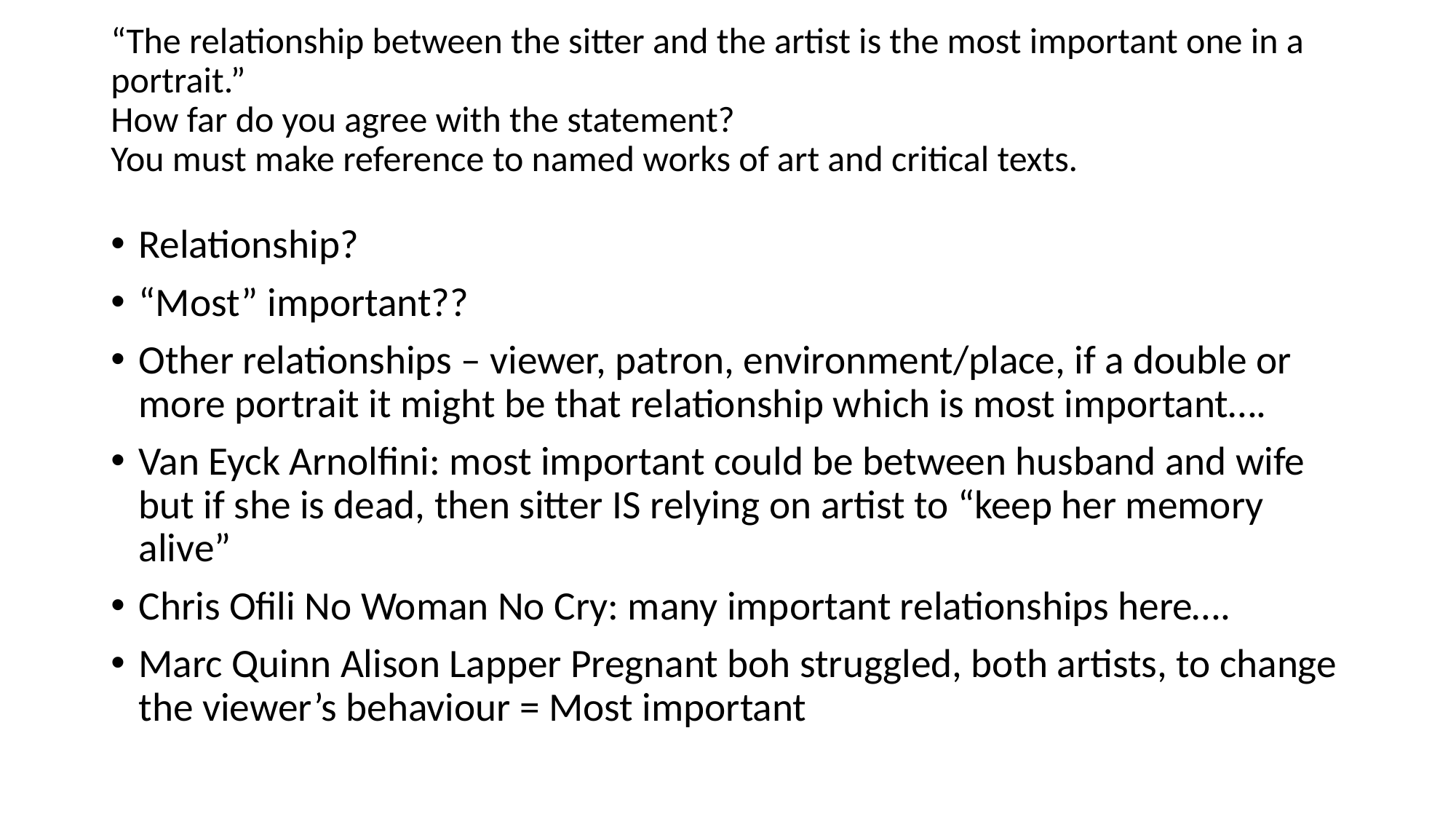

# “The relationship between the sitter and the artist is the most important one in a portrait.” How far do you agree with the statement? You must make reference to named works of art and critical texts.
Relationship?
“Most” important??
Other relationships – viewer, patron, environment/place, if a double or more portrait it might be that relationship which is most important….
Van Eyck Arnolfini: most important could be between husband and wife but if she is dead, then sitter IS relying on artist to “keep her memory alive”
Chris Ofili No Woman No Cry: many important relationships here….
Marc Quinn Alison Lapper Pregnant boh struggled, both artists, to change the viewer’s behaviour = Most important